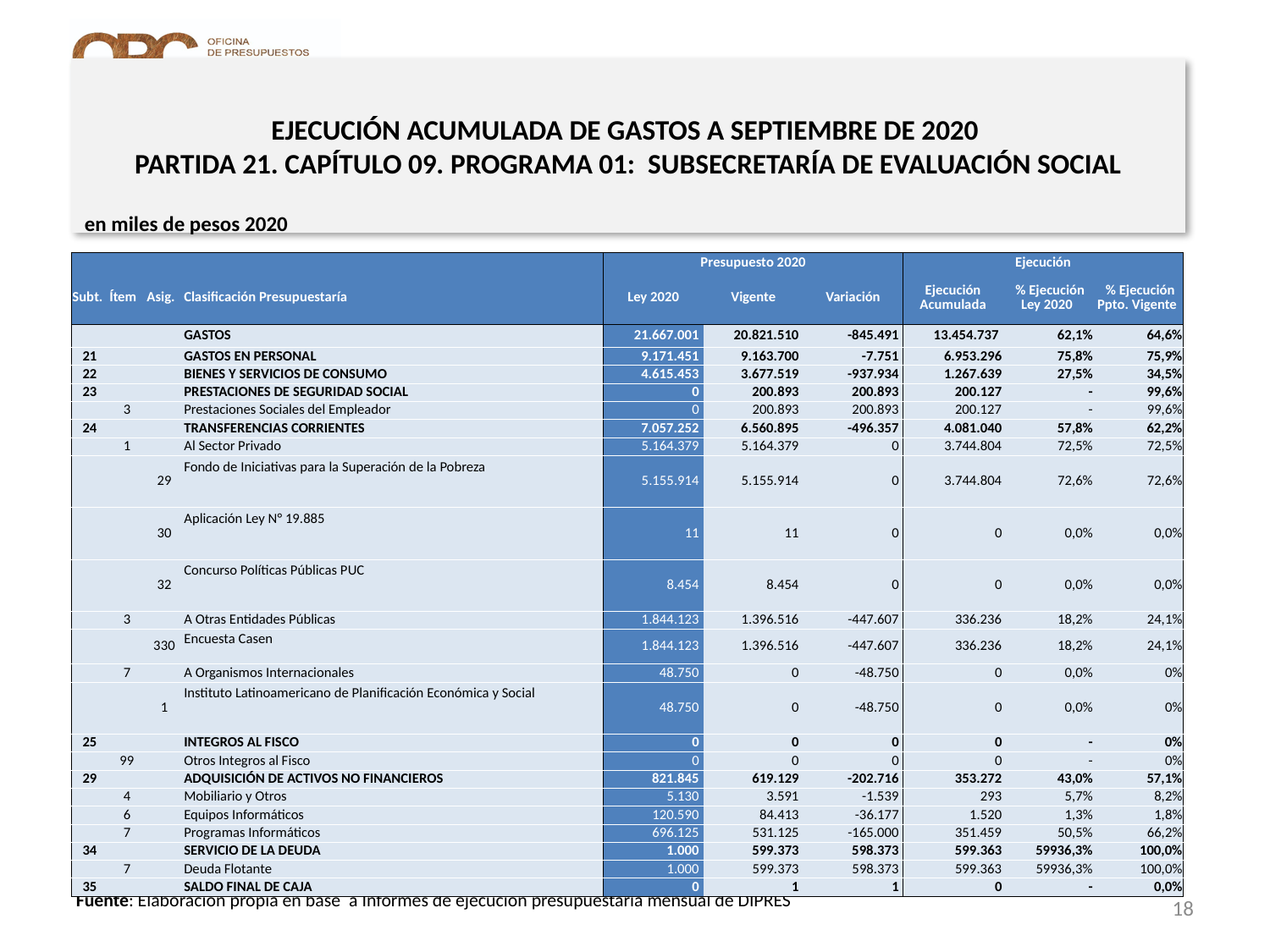

# EJECUCIÓN ACUMULADA DE GASTOS A SEPTIEMBRE DE 2020 PARTIDA 21. CAPÍTULO 09. PROGRAMA 01:  SUBSECRETARÍA DE EVALUACIÓN SOCIAL
en miles de pesos 2020
|  |  |  |  | Presupuesto 2020 |  |  | Ejecución |  |  |
| --- | --- | --- | --- | --- | --- | --- | --- | --- | --- |
| Subt. | Ítem | Asig. | Clasificación Presupuestaría | Ley 2020 | Vigente | Variación | Ejecución Acumulada | % Ejecución Ley 2020 | % Ejecución Ppto. Vigente |
|  |  |  | GASTOS | 21.667.001 | 20.821.510 | -845.491 | 13.454.737 | 62,1% | 64,6% |
| 21 |  |  | GASTOS EN PERSONAL | 9.171.451 | 9.163.700 | -7.751 | 6.953.296 | 75,8% | 75,9% |
| 22 |  |  | BIENES Y SERVICIOS DE CONSUMO | 4.615.453 | 3.677.519 | -937.934 | 1.267.639 | 27,5% | 34,5% |
| 23 |  |  | PRESTACIONES DE SEGURIDAD SOCIAL | 0 | 200.893 | 200.893 | 200.127 | - | 99,6% |
|  | 3 |  | Prestaciones Sociales del Empleador | 0 | 200.893 | 200.893 | 200.127 | - | 99,6% |
| 24 |  |  | TRANSFERENCIAS CORRIENTES | 7.057.252 | 6.560.895 | -496.357 | 4.081.040 | 57,8% | 62,2% |
|  | 1 |  | Al Sector Privado | 5.164.379 | 5.164.379 | 0 | 3.744.804 | 72,5% | 72,5% |
|  |  | 29 | Fondo de Iniciativas para la Superación de la Pobreza | 5.155.914 | 5.155.914 | 0 | 3.744.804 | 72,6% | 72,6% |
|  |  | 30 | Aplicación Ley N° 19.885 | 11 | 11 | 0 | 0 | 0,0% | 0,0% |
|  |  | 32 | Concurso Políticas Públicas PUC | 8.454 | 8.454 | 0 | 0 | 0,0% | 0,0% |
|  | 3 |  | A Otras Entidades Públicas | 1.844.123 | 1.396.516 | -447.607 | 336.236 | 18,2% | 24,1% |
|  |  | 330 | Encuesta Casen | 1.844.123 | 1.396.516 | -447.607 | 336.236 | 18,2% | 24,1% |
|  | 7 |  | A Organismos Internacionales | 48.750 | 0 | -48.750 | 0 | 0,0% | 0% |
|  |  | 1 | Instituto Latinoamericano de Planificación Económica y Social | 48.750 | 0 | -48.750 | 0 | 0,0% | 0% |
| 25 |  |  | INTEGROS AL FISCO | 0 | 0 | 0 | 0 | - | 0% |
|  | 99 |  | Otros Integros al Fisco | 0 | 0 | 0 | 0 | - | 0% |
| 29 |  |  | ADQUISICIÓN DE ACTIVOS NO FINANCIEROS | 821.845 | 619.129 | -202.716 | 353.272 | 43,0% | 57,1% |
|  | 4 |  | Mobiliario y Otros | 5.130 | 3.591 | -1.539 | 293 | 5,7% | 8,2% |
|  | 6 |  | Equipos Informáticos | 120.590 | 84.413 | -36.177 | 1.520 | 1,3% | 1,8% |
|  | 7 |  | Programas Informáticos | 696.125 | 531.125 | -165.000 | 351.459 | 50,5% | 66,2% |
| 34 |  |  | SERVICIO DE LA DEUDA | 1.000 | 599.373 | 598.373 | 599.363 | 59936,3% | 100,0% |
|  | 7 |  | Deuda Flotante | 1.000 | 599.373 | 598.373 | 599.363 | 59936,3% | 100,0% |
| 35 |  |  | SALDO FINAL DE CAJA | 0 | 1 | 1 | 0 | - | 0,0% |
18